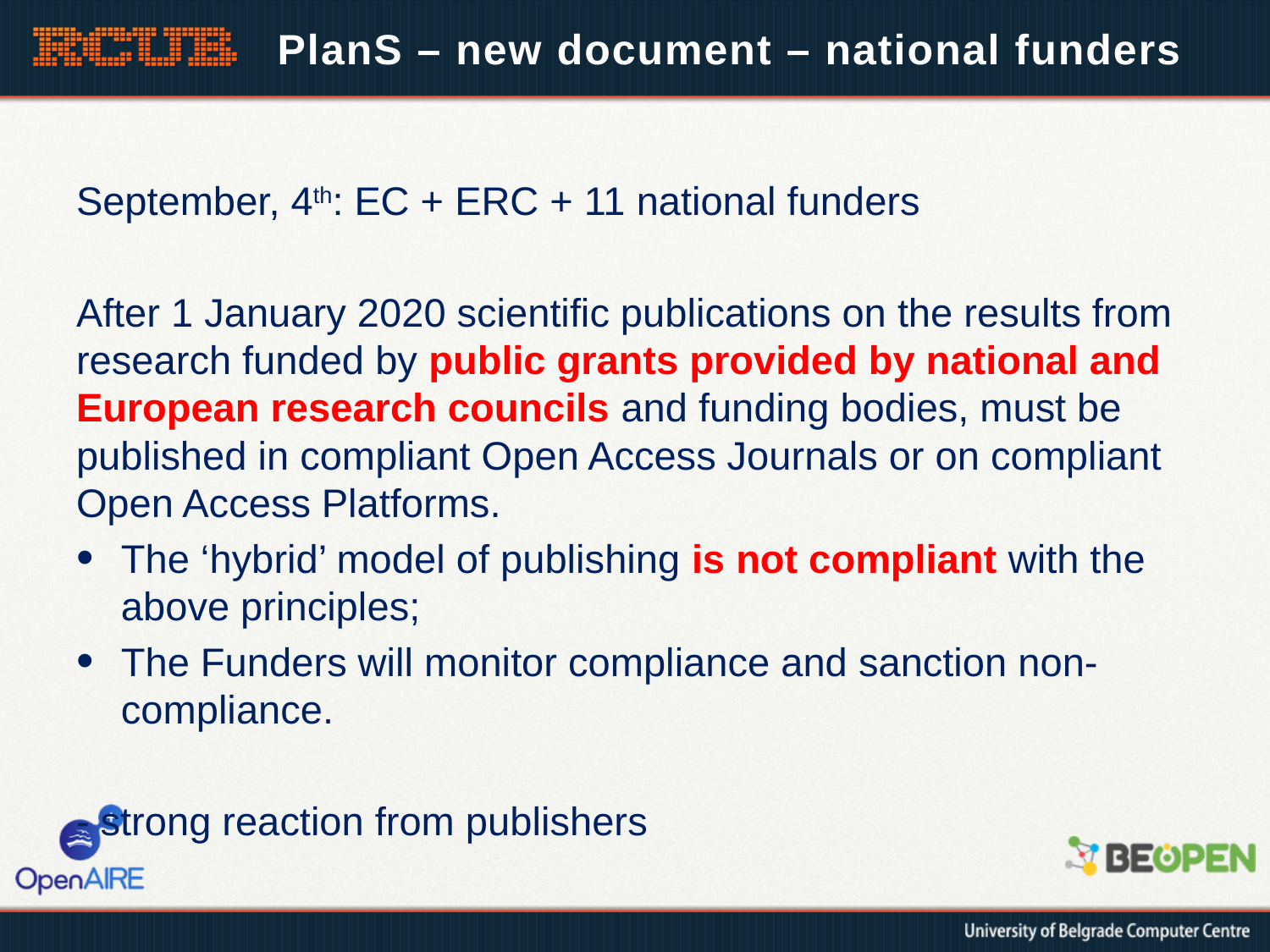

# PlanS – new document – national funders
September, 4th: EC + ERC + 11 national funders

After 1 January 2020 scientific publications on the results from research funded by public grants provided by national and European research councils and funding bodies, must be published in compliant Open Access Journals or on compliant Open Access Platforms.
The ‘hybrid’ model of publishing is not compliant with the above principles;
The Funders will monitor compliance and sanction non-compliance.

- strong reaction from publishers